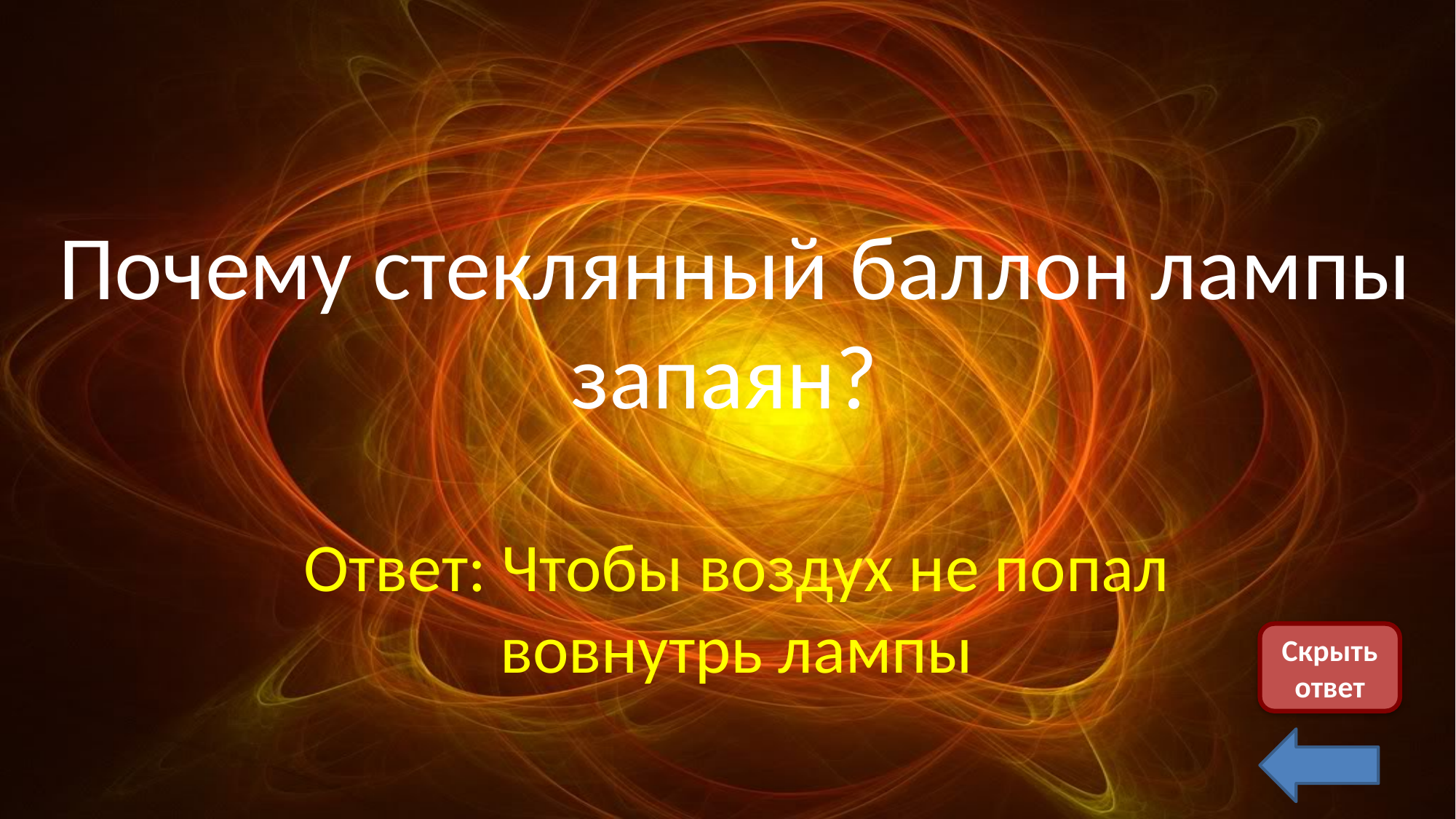

Почему стеклянный баллон лампы запаян?
Ответ: Чтобы воздух не попал вовнутрь лампы
Скрыть ответ